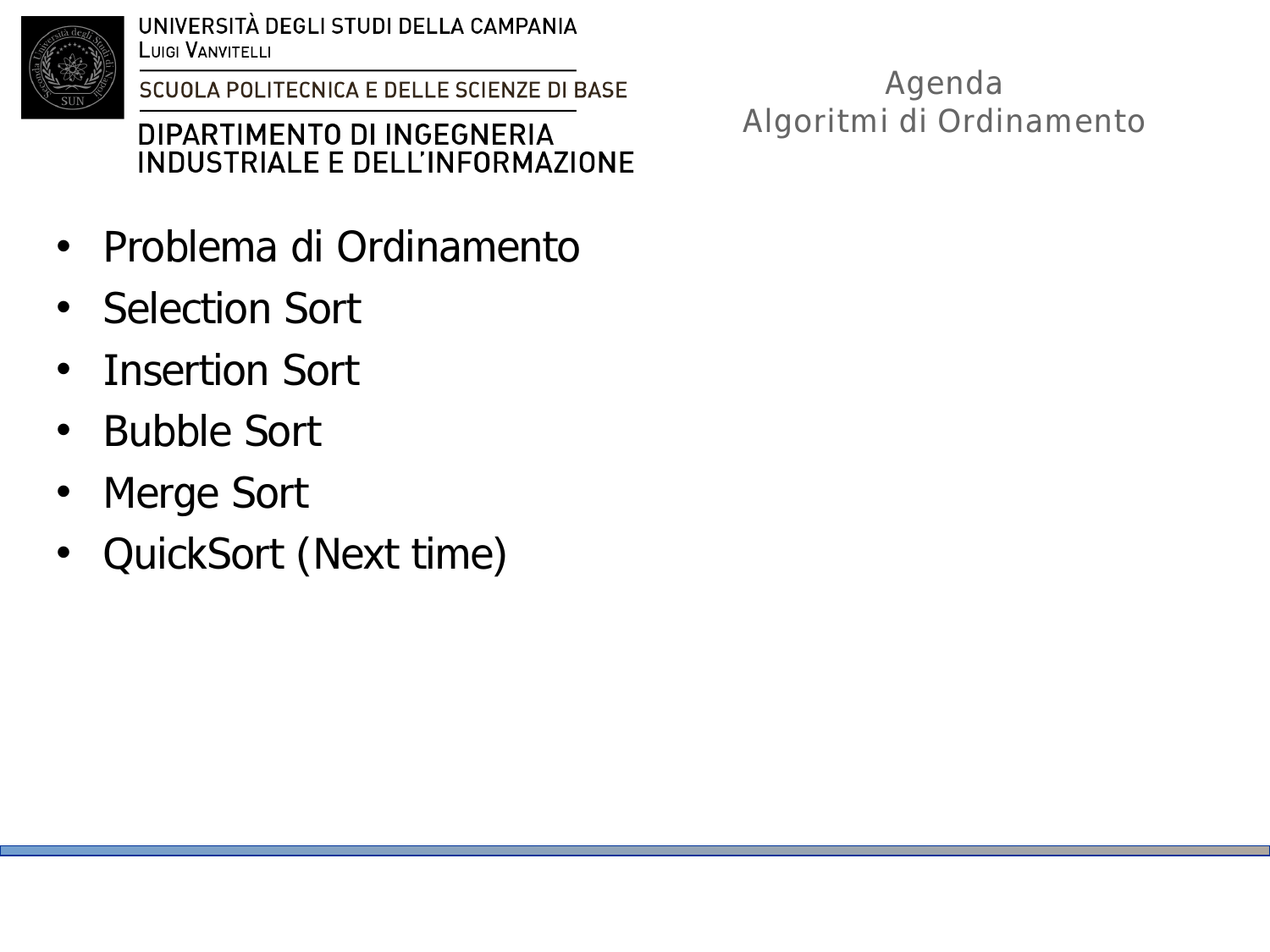

# Agenda Algoritmi di Ordinamento
Problema di Ordinamento
Selection Sort
Insertion Sort
Bubble Sort
Merge Sort
QuickSort (Next time)